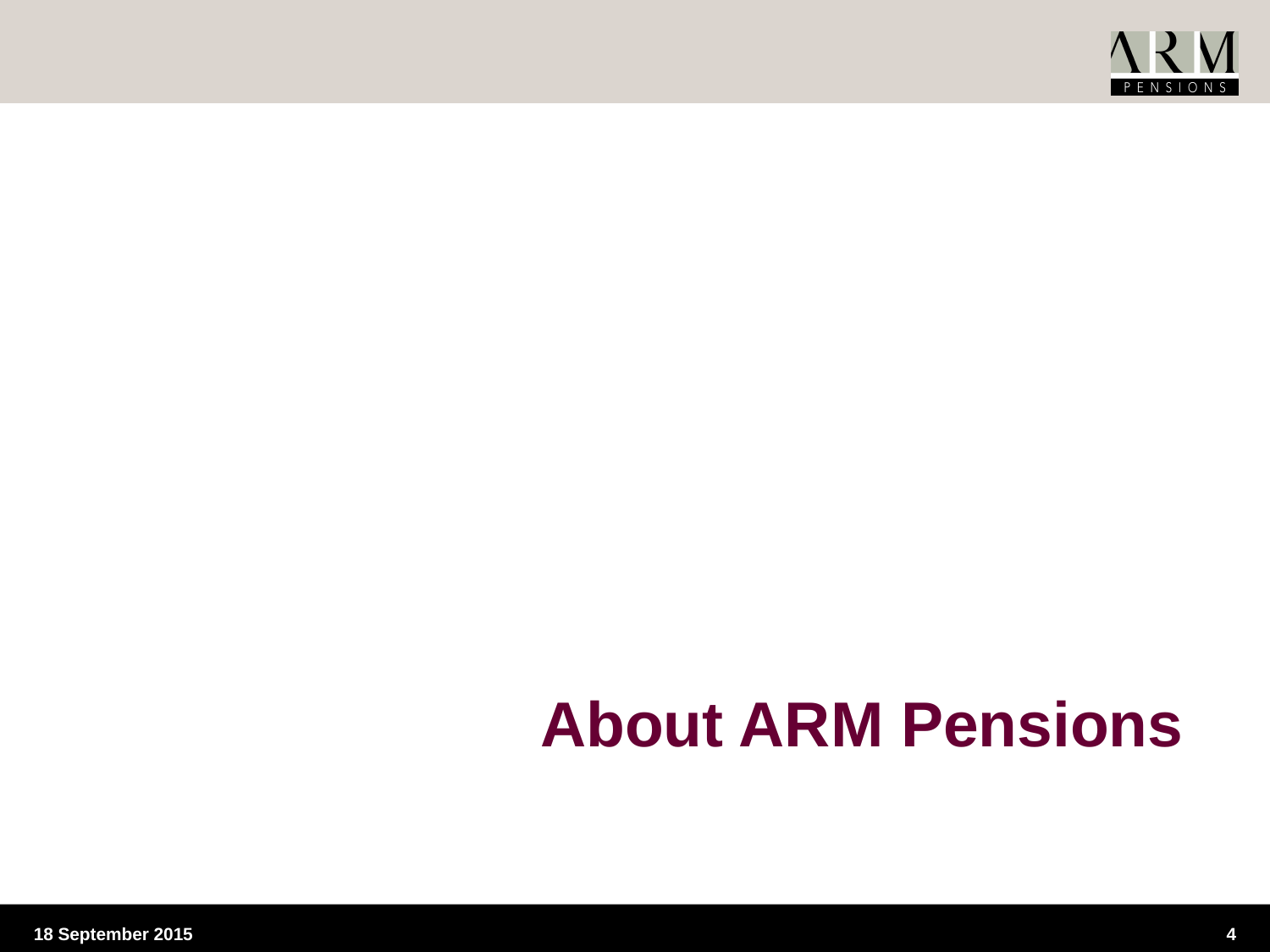

About ARM Pensions
18 September 2015
4